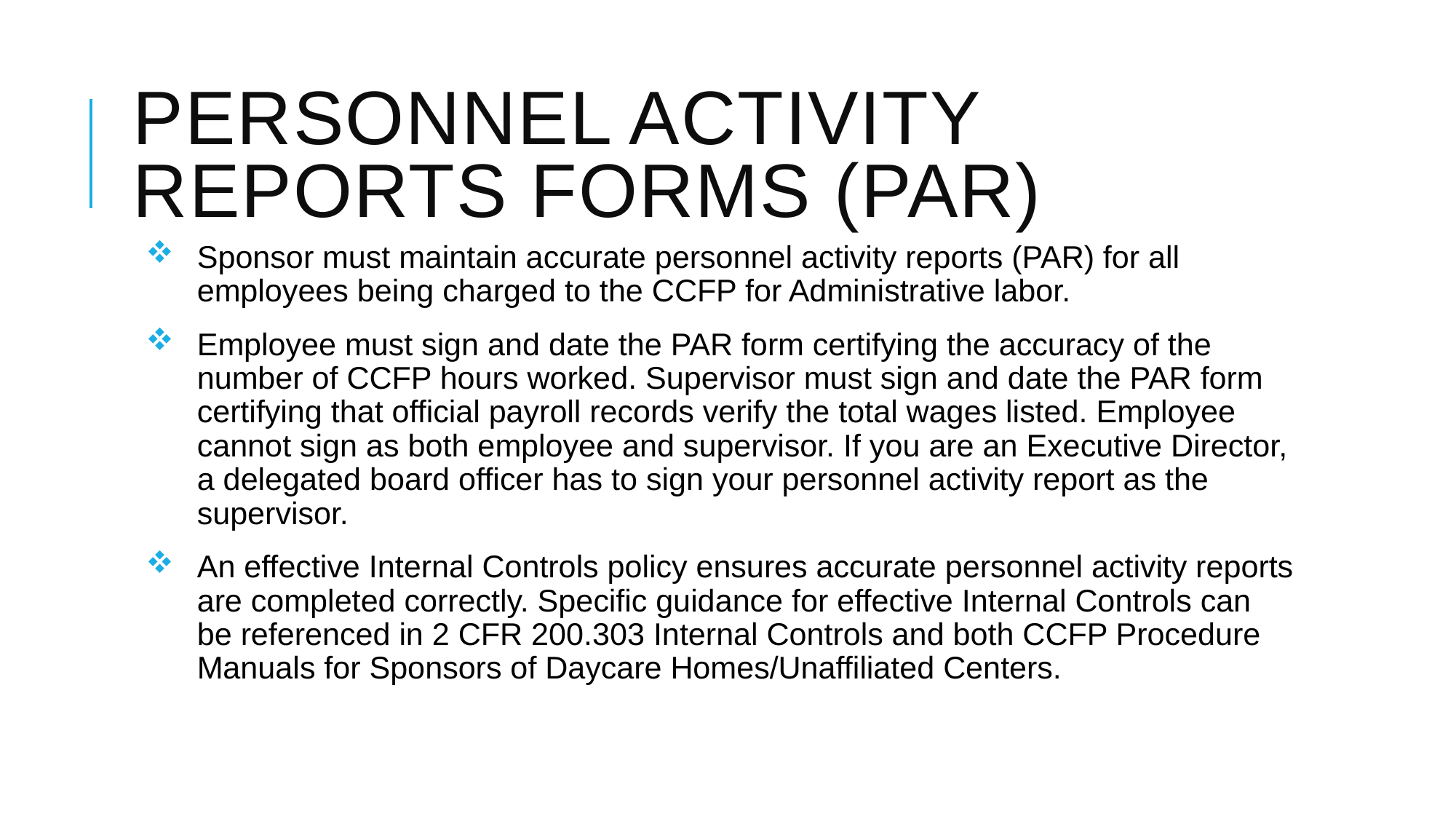

# Personnel Activity Reports Forms (PAR)

Sponsor must maintain accurate personnel activity reports (PAR) for all employees being charged to the CCFP for Administrative labor.
Employee must sign and date the PAR form certifying the accuracy of the number of CCFP hours worked. Supervisor must sign and date the PAR form certifying that official payroll records verify the total wages listed. Employee cannot sign as both employee and supervisor. If you are an Executive Director, a delegated board officer has to sign your personnel activity report as the supervisor.
An effective Internal Controls policy ensures accurate personnel activity reports are completed correctly. Specific guidance for effective Internal Controls can be referenced in 2 CFR 200.303 Internal Controls and both CCFP Procedure Manuals for Sponsors of Daycare Homes/Unaffiliated Centers.